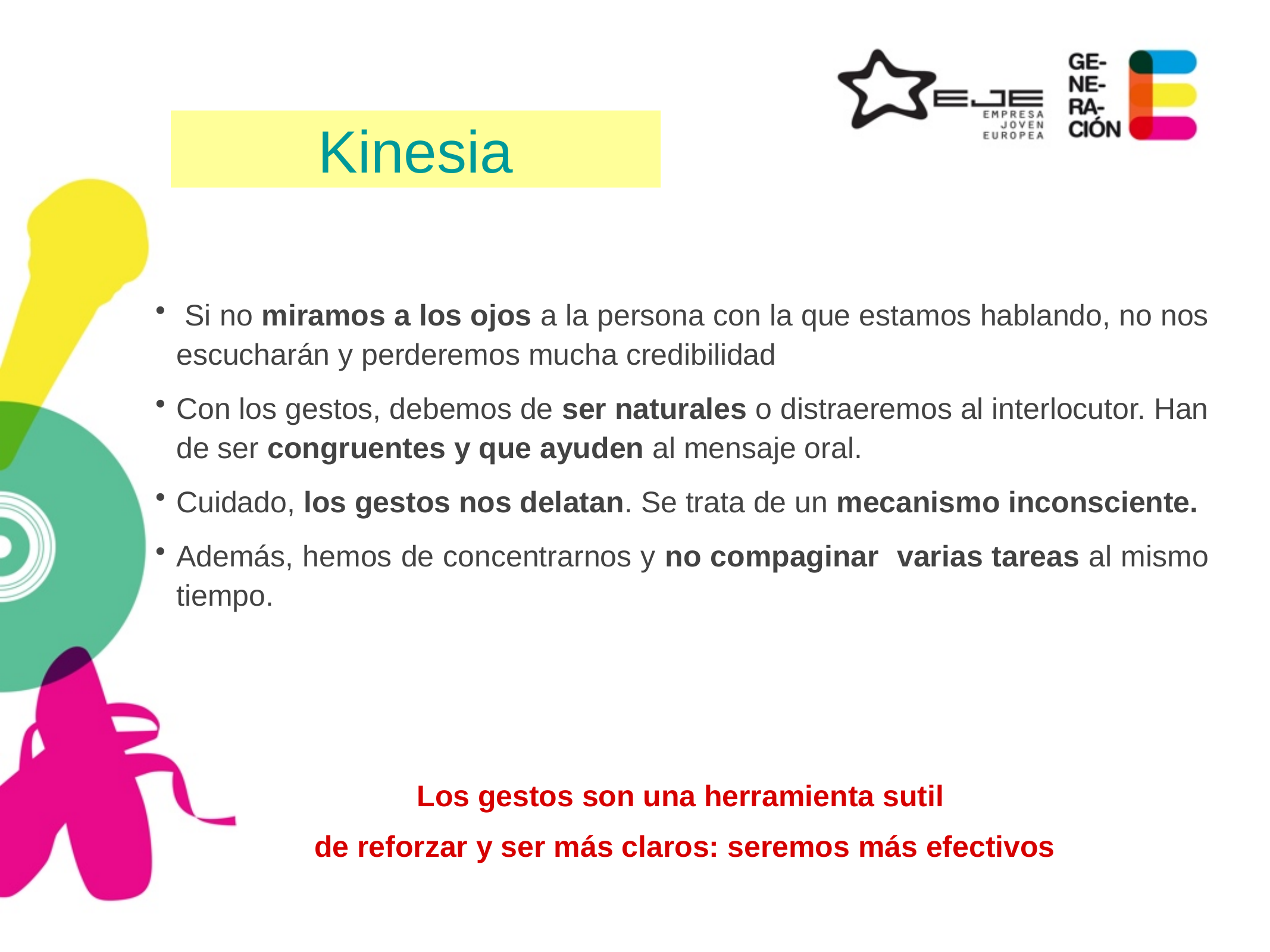

Kinesia
 Si no miramos a los ojos a la persona con la que estamos hablando, no nos escucharán y perderemos mucha credibilidad
Con los gestos, debemos de ser naturales o distraeremos al interlocutor. Han de ser congruentes y que ayuden al mensaje oral.
Cuidado, los gestos nos delatan. Se trata de un mecanismo inconsciente.
Además, hemos de concentrarnos y no compaginar  varias tareas al mismo tiempo.
Los gestos son una herramienta sutil
de reforzar y ser más claros: seremos más efectivos